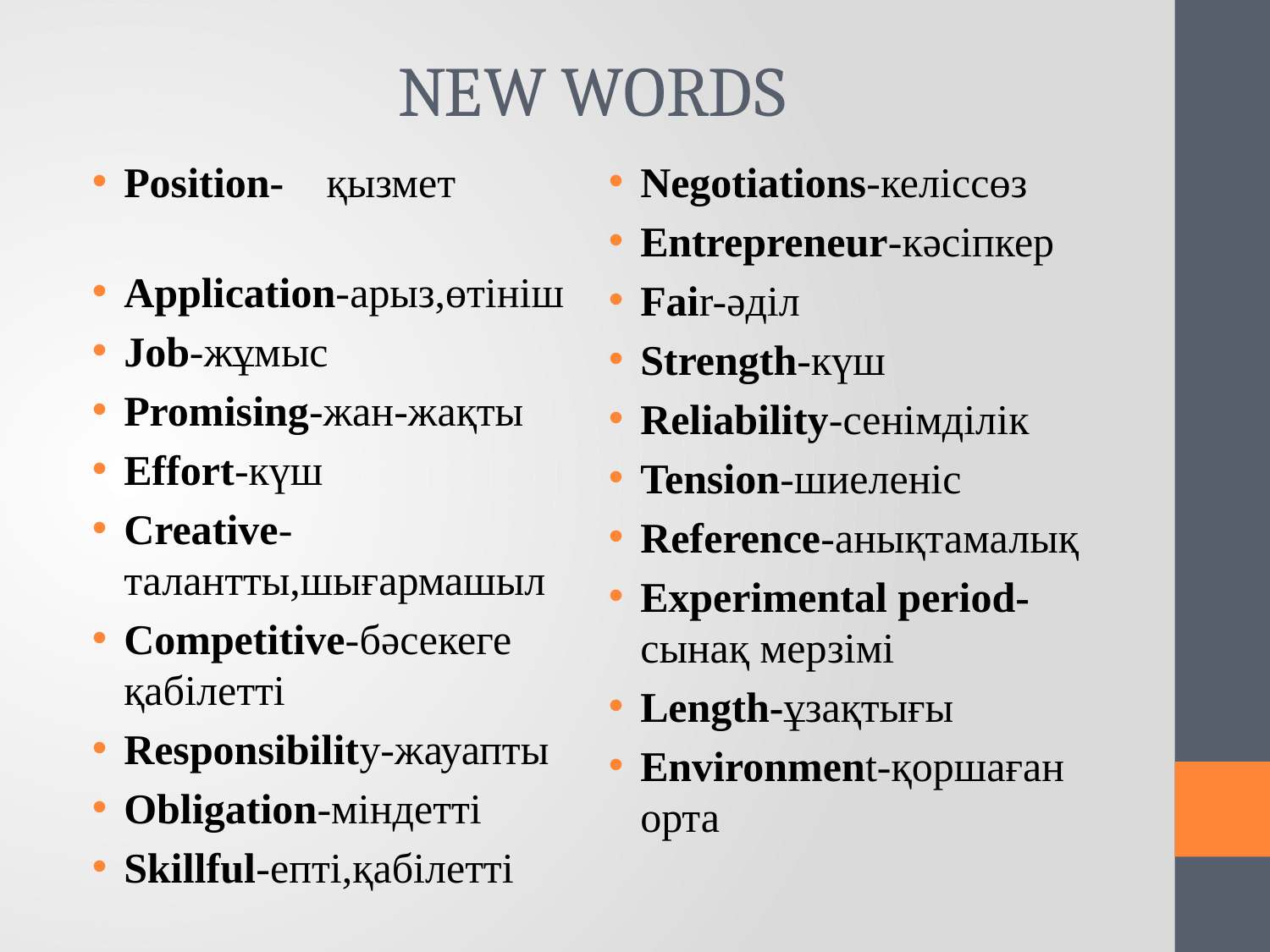

# NEW WORDS
Position-    қызмет
Application-арыз,өтініш
Job-жұмыс
Promising-жан-жақты
Effort-күш
Creative-талантты,шығармашыл
Competitive-бәсекеге қабілетті
Responsibility-жауапты
Obligation-міндетті
Skillful-епті,қабілетті
Negotiations-келіссөз
Entrepreneur-кәсіпкер
Fair-әділ
Strength-күш
Reliability-сенімділік
Tension-шиеленіс
Reference-анықтамалық
Experimental period- сынақ мерзімі
Length-ұзақтығы
Environment-қоршаған орта